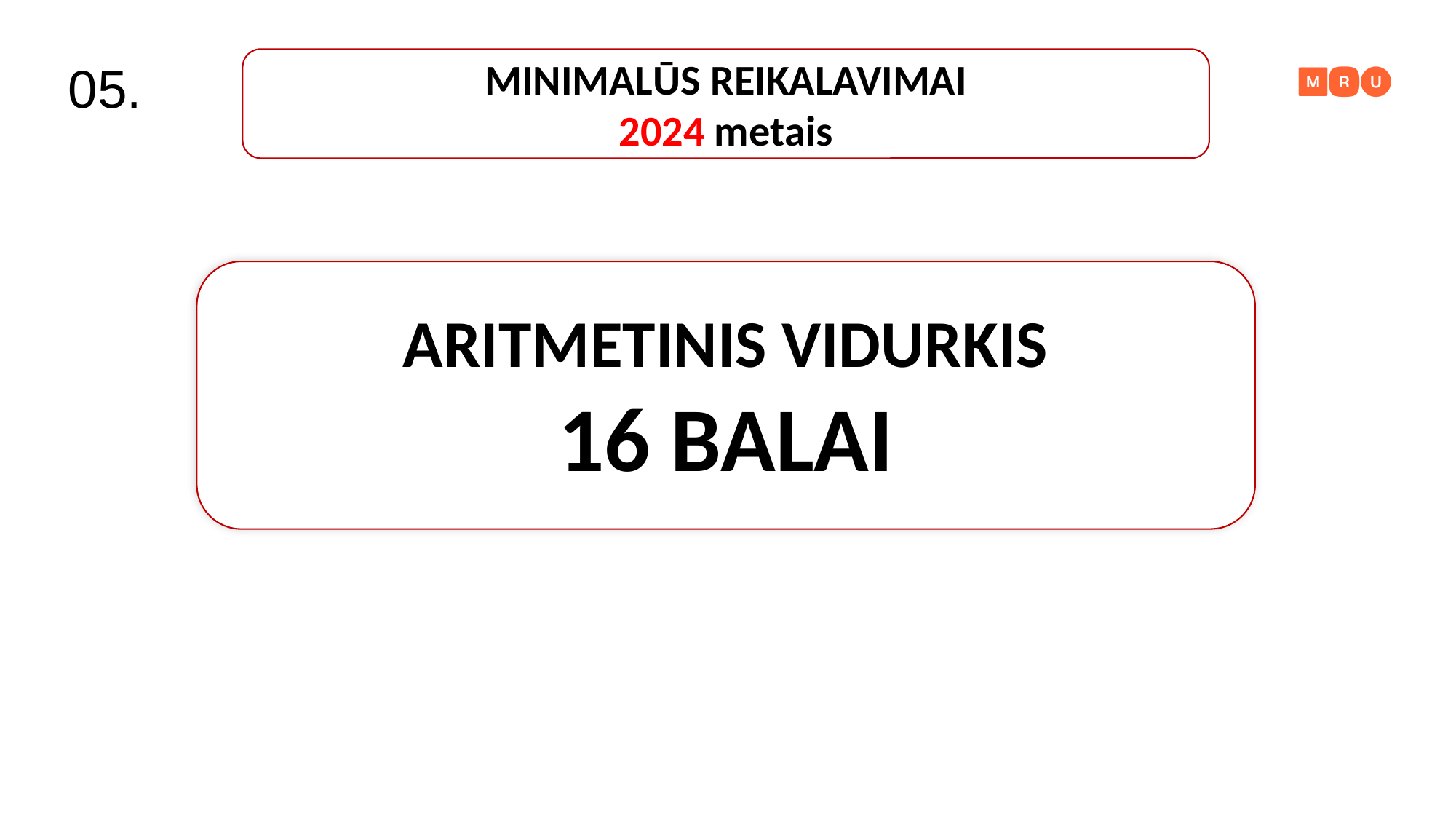

MINIMALŪS REIKALAVIMAI
2024 metais
05.
ARITMETINIS VIDURKIS
16 BALAI